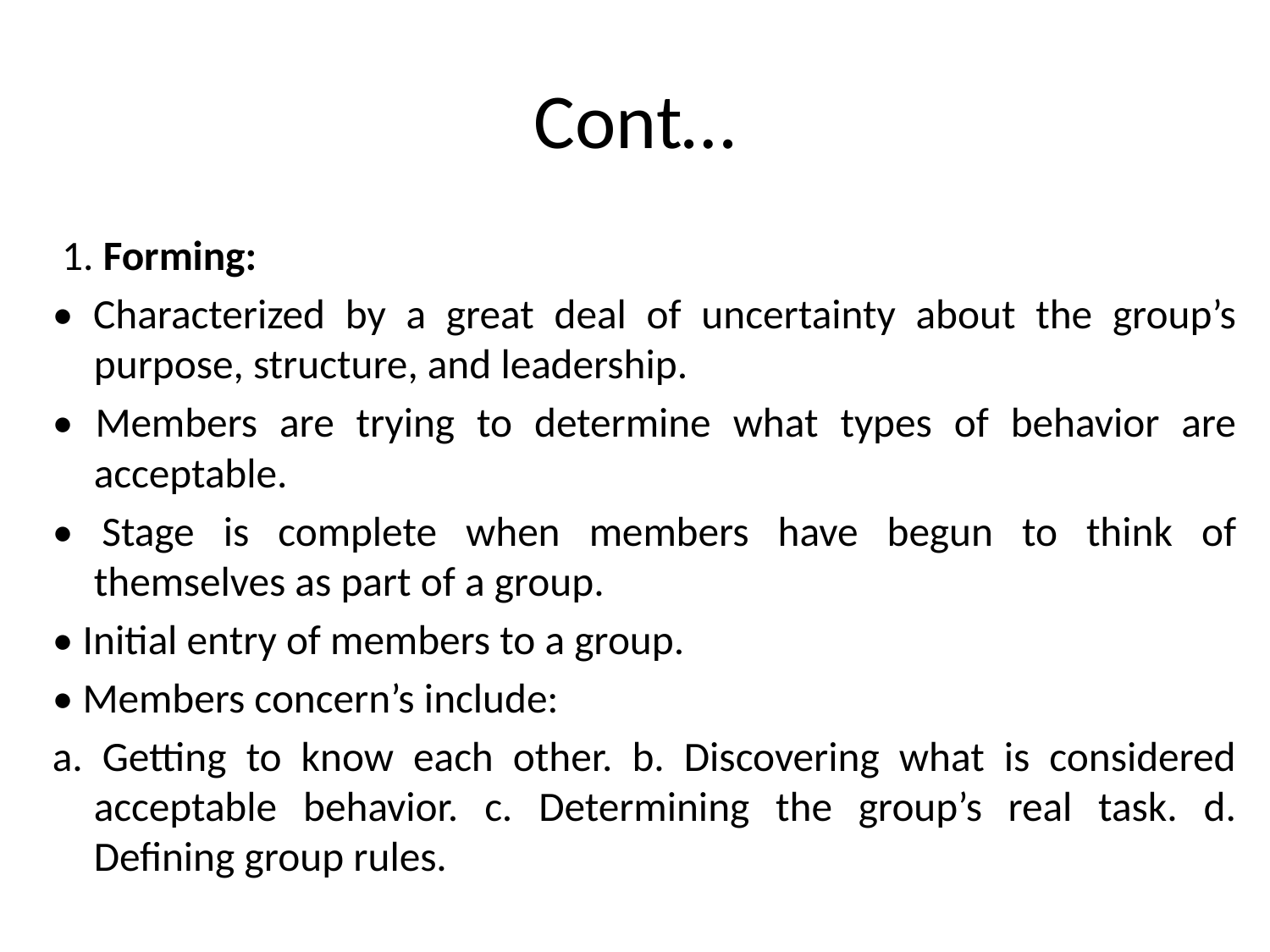

# Cont…
 1. Forming:
• Characterized by a great deal of uncertainty about the group’s purpose, structure, and leadership.
• Members are trying to determine what types of behavior are acceptable.
• Stage is complete when members have begun to think of themselves as part of a group.
• Initial entry of members to a group.
• Members concern’s include:
a. Getting to know each other. b. Discovering what is considered acceptable behavior. c. Determining the group’s real task. d. Defining group rules.